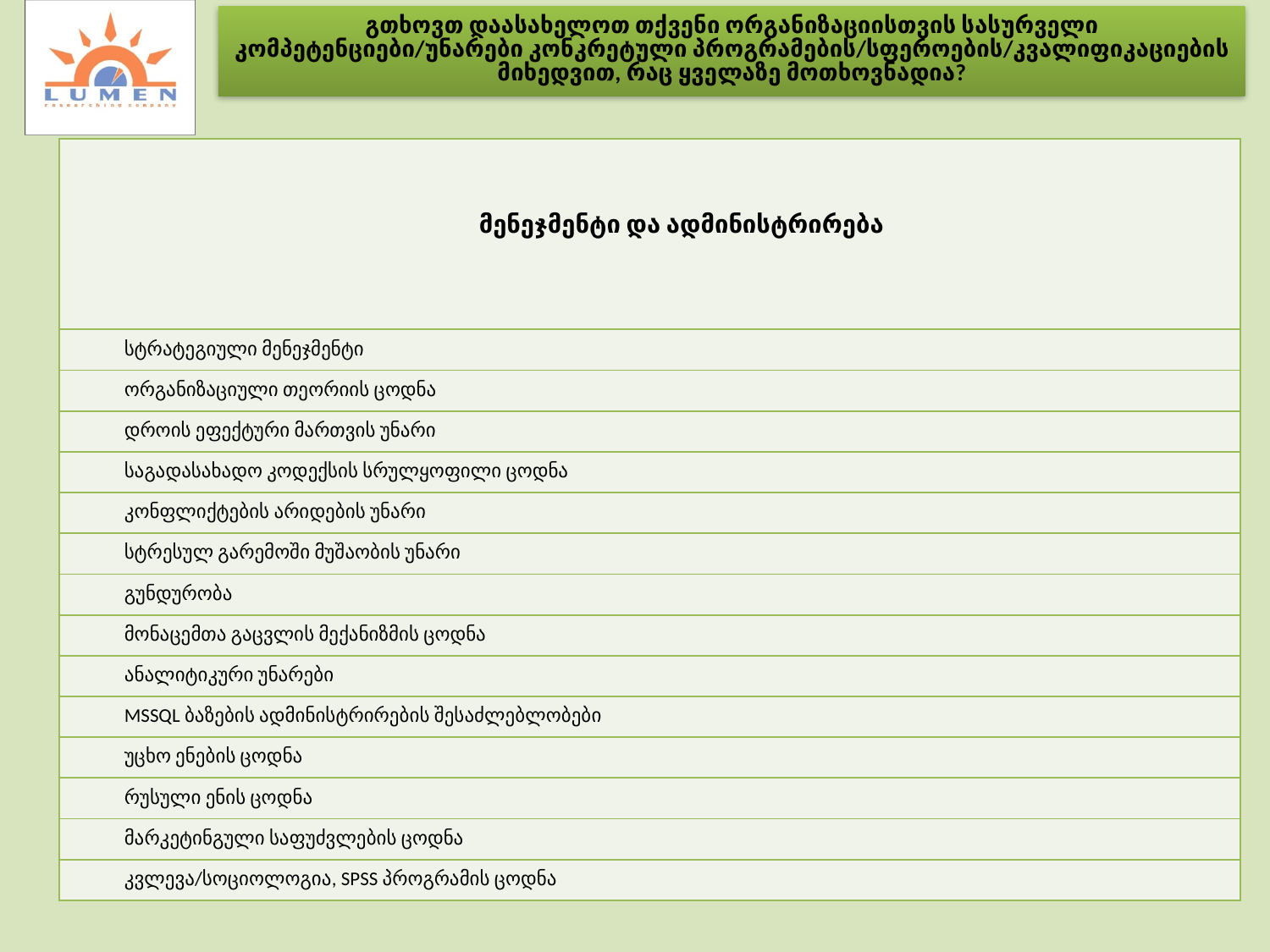

გთხოვთ დაასახელოთ თქვენი ორგანიზაციისთვის სასურველი კომპეტენციები/უნარები კონკრეტული პროგრამების/სფეროების/კვალიფიკაციების მიხედვით, რაც ყველაზე მოთხოვნადია?
| მენეჯმენტი და ადმინისტრირება |
| --- |
| სტრატეგიული მენეჯმენტი |
| ორგანიზაციული თეორიის ცოდნა |
| დროის ეფექტური მართვის უნარი |
| საგადასახადო კოდექსის სრულყოფილი ცოდნა |
| კონფლიქტების არიდების უნარი |
| სტრესულ გარემოში მუშაობის უნარი |
| გუნდურობა |
| მონაცემთა გაცვლის მექანიზმის ცოდნა |
| ანალიტიკური უნარები |
| MSSQL ბაზების ადმინისტრირების შესაძლებლობები |
| უცხო ენების ცოდნა |
| რუსული ენის ცოდნა |
| მარკეტინგული საფუძვლების ცოდნა |
| კვლევა/სოციოლოგია, SPSS პროგრამის ცოდნა |